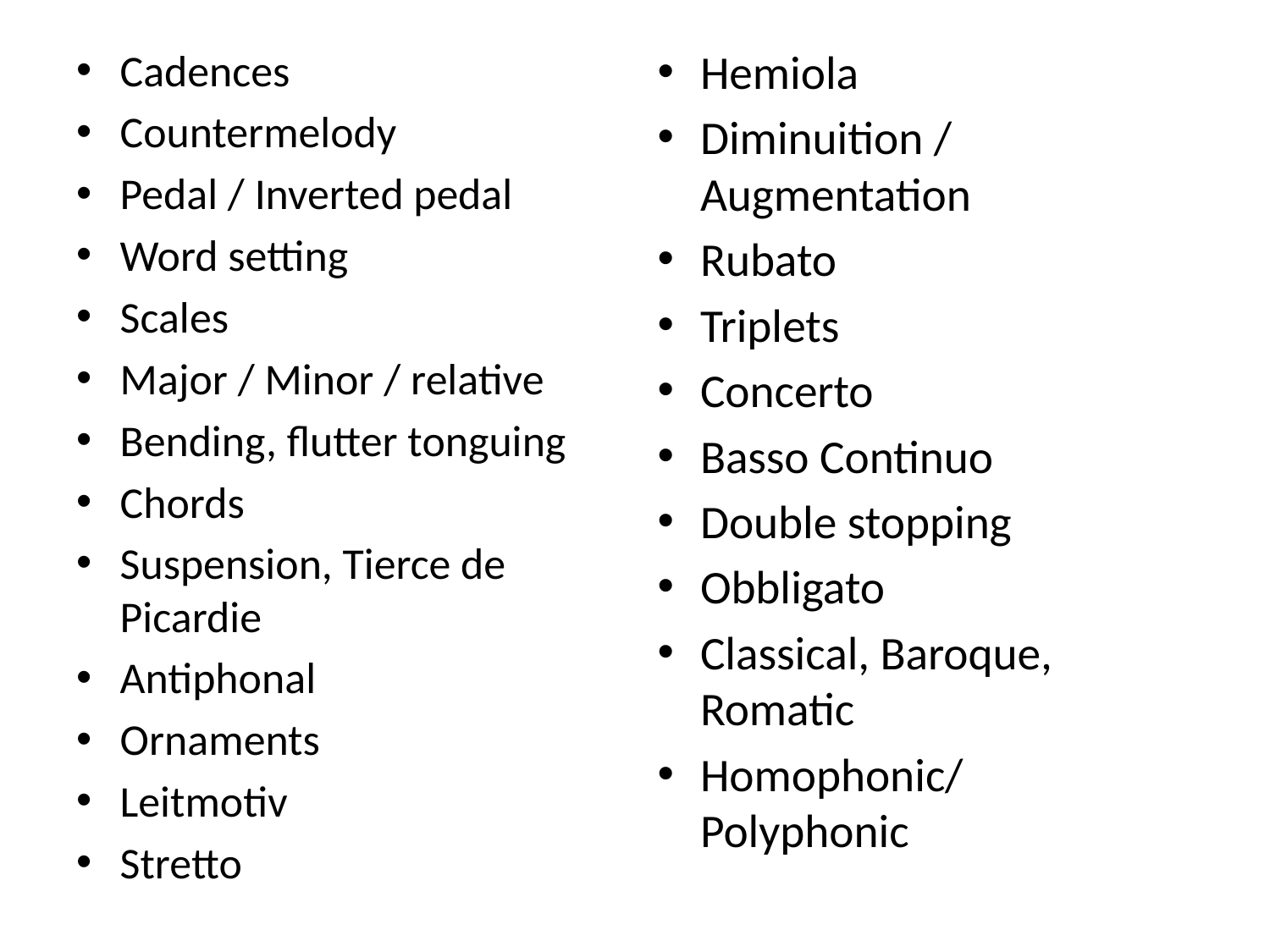

Cadences
Countermelody
Pedal / Inverted pedal
Word setting
Scales
Major / Minor / relative
Bending, flutter tonguing
Chords
Suspension, Tierce de Picardie
Antiphonal
Ornaments
Leitmotiv
Stretto

Hemiola
Diminuition / Augmentation
Rubato
Triplets
Concerto
Basso Continuo
Double stopping
Obbligato
Classical, Baroque, Romatic
Homophonic/Polyphonic